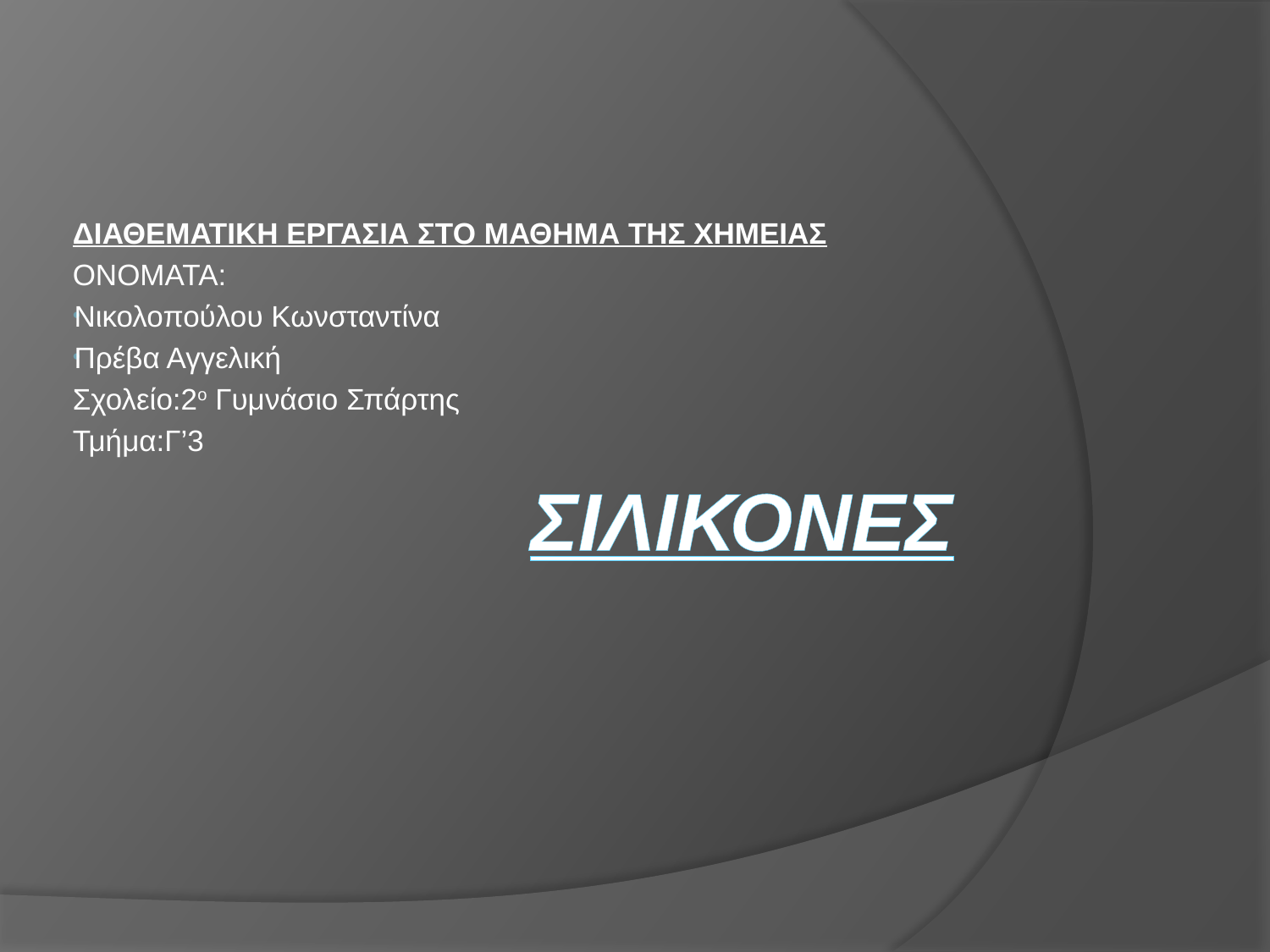

ΔΙΑΘΕΜΑΤΙΚΗ ΕΡΓΑΣΙΑ ΣΤΟ ΜΑΘΗΜΑ ΤΗΣ ΧΗΜΕΙΑΣ
ΟΝΟΜΑΤΑ:
Νικολοπούλου Κωνσταντίνα
Πρέβα Αγγελική
Σχολείο:2ο Γυμνάσιο Σπάρτης
Τμήμα:Γ’3

# ΣΙΛΙΚΟΝΕΣ